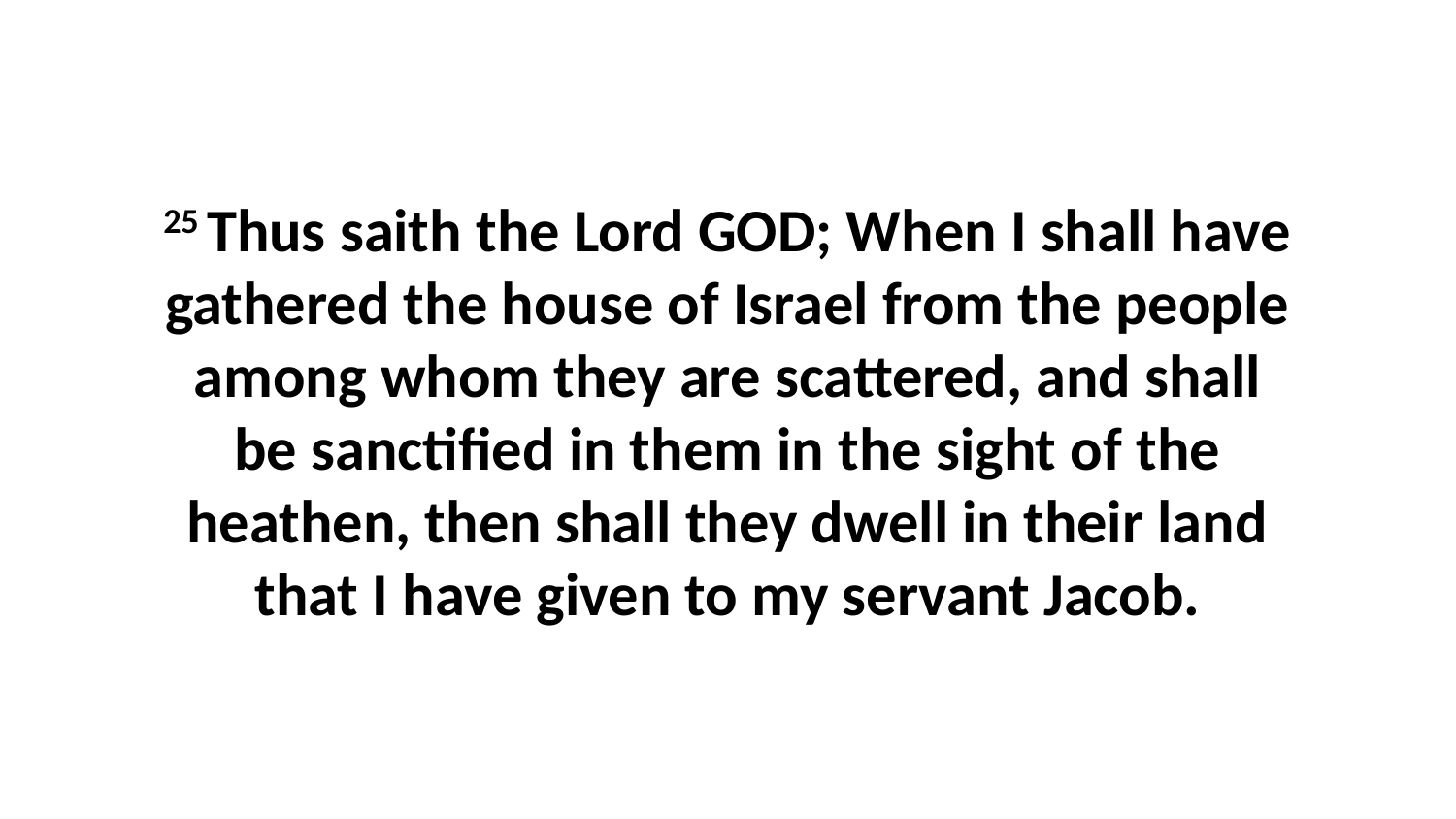

25 Thus saith the Lord GOD; When I shall have gathered the house of Israel from the people among whom they are scattered, and shall be sanctified in them in the sight of the heathen, then shall they dwell in their land that I have given to my servant Jacob.